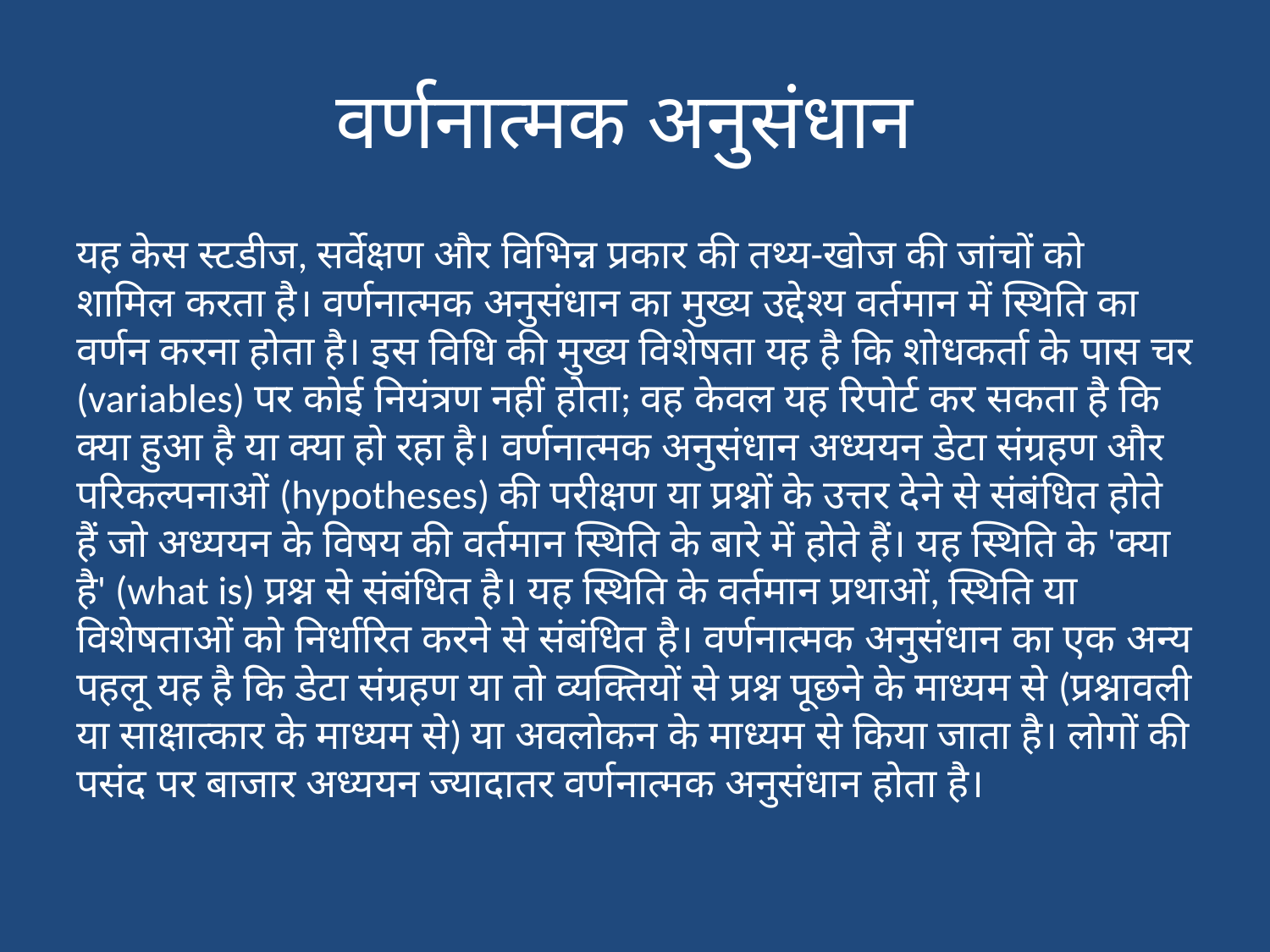

# वर्णनात्मक अनुसंधान
यह केस स्टडीज, सर्वेक्षण और विभिन्न प्रकार की तथ्य-खोज की जांचों को शामिल करता है। वर्णनात्मक अनुसंधान का मुख्य उद्देश्य वर्तमान में स्थिति का वर्णन करना होता है। इस विधि की मुख्य विशेषता यह है कि शोधकर्ता के पास चर (variables) पर कोई नियंत्रण नहीं होता; वह केवल यह रिपोर्ट कर सकता है कि क्या हुआ है या क्या हो रहा है। वर्णनात्मक अनुसंधान अध्ययन डेटा संग्रहण और परिकल्पनाओं (hypotheses) की परीक्षण या प्रश्नों के उत्तर देने से संबंधित होते हैं जो अध्ययन के विषय की वर्तमान स्थिति के बारे में होते हैं। यह स्थिति के 'क्या है' (what is) प्रश्न से संबंधित है। यह स्थिति के वर्तमान प्रथाओं, स्थिति या विशेषताओं को निर्धारित करने से संबंधित है। वर्णनात्मक अनुसंधान का एक अन्य पहलू यह है कि डेटा संग्रहण या तो व्यक्तियों से प्रश्न पूछने के माध्यम से (प्रश्नावली या साक्षात्कार के माध्यम से) या अवलोकन के माध्यम से किया जाता है। लोगों की पसंद पर बाजार अध्ययन ज्यादातर वर्णनात्मक अनुसंधान होता है।